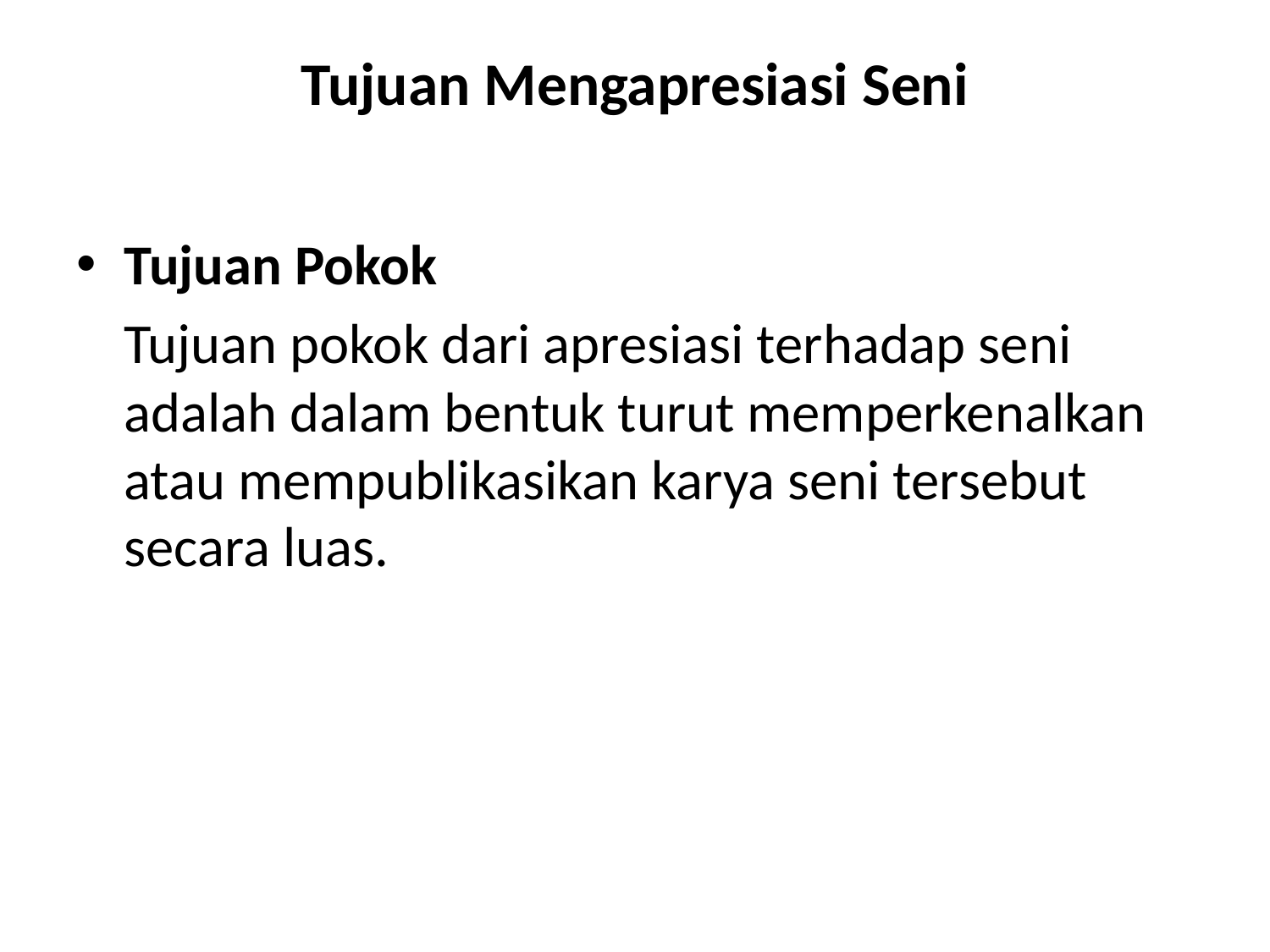

# Tujuan Mengapresiasi Seni
Tujuan Pokok
	Tujuan pokok dari apresiasi terhadap seni adalah dalam bentuk turut memperkenalkan atau mempublikasikan karya seni tersebut secara luas.